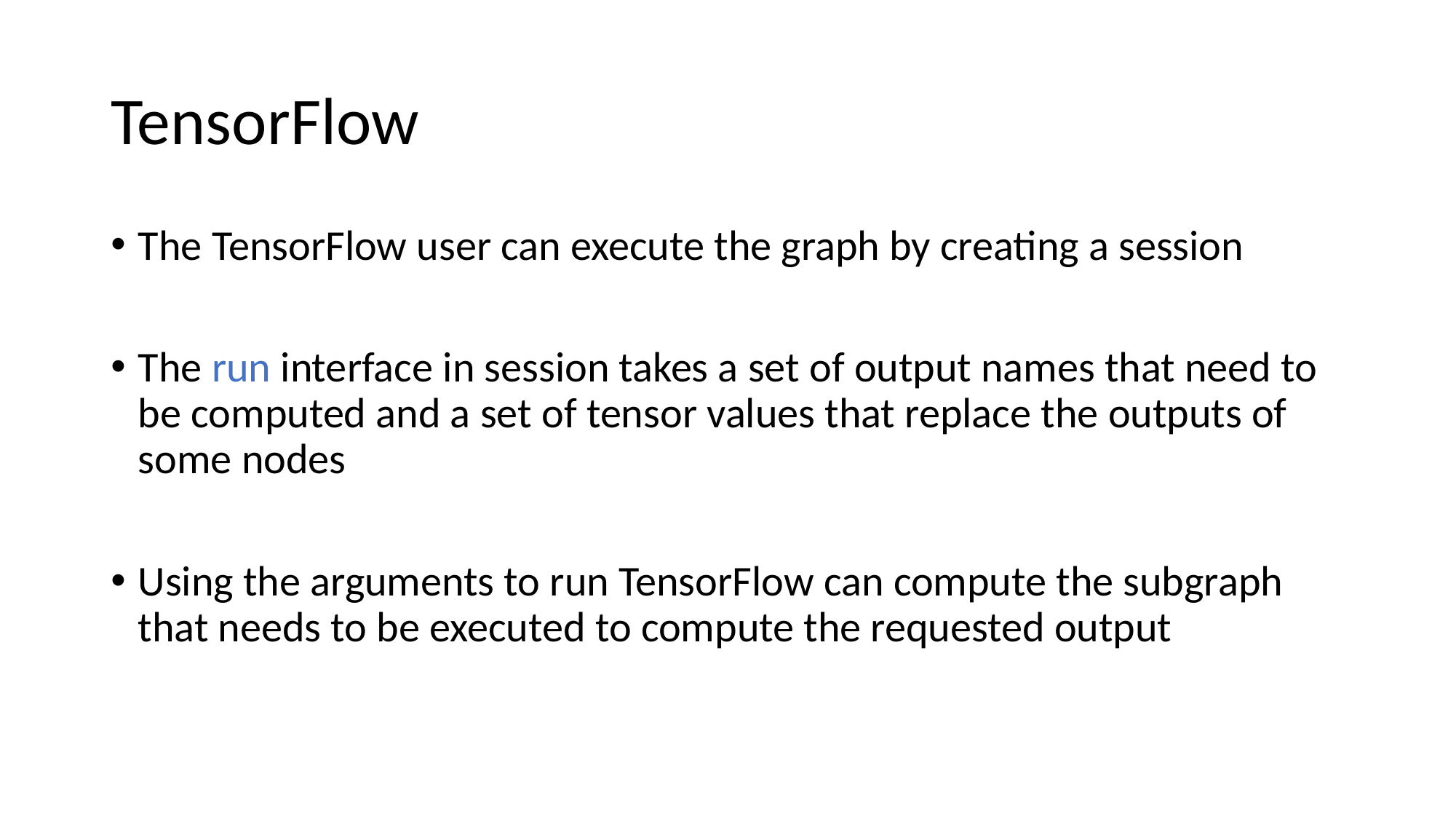

# TensorFlow
The TensorFlow user can execute the graph by creating a session

The run interface in session takes a set of output names that need to be computed and a set of tensor values that replace the outputs of some nodes

Using the arguments to run TensorFlow can compute the subgraph that needs to be executed to compute the requested output